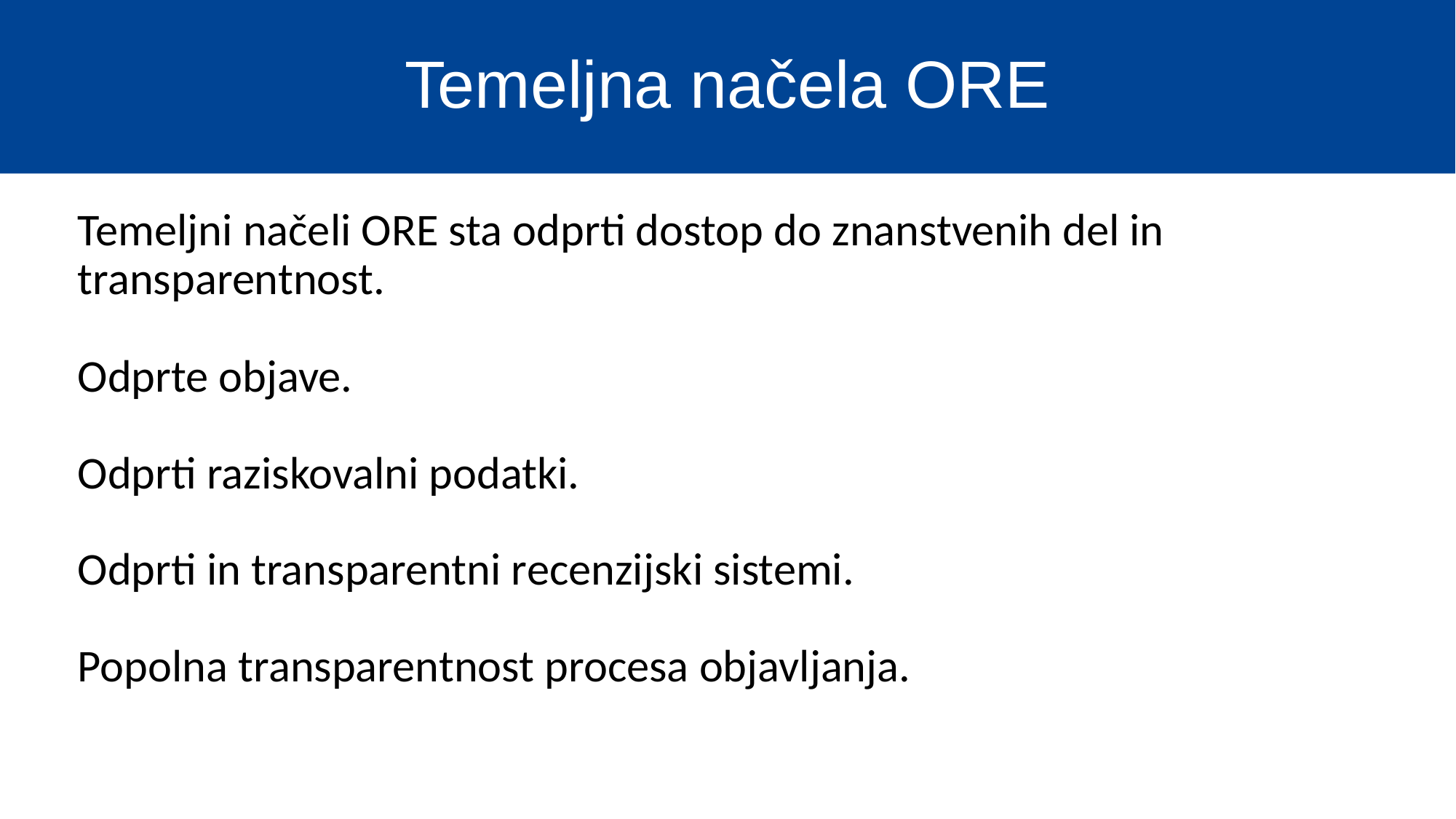

# Temeljna načela ORE
Temeljni načeli ORE sta odprti dostop do znanstvenih del in transparentnost.

Odprte objave.

Odprti raziskovalni podatki.

Odprti in transparentni recenzijski sistemi.

Popolna transparentnost procesa objavljanja.